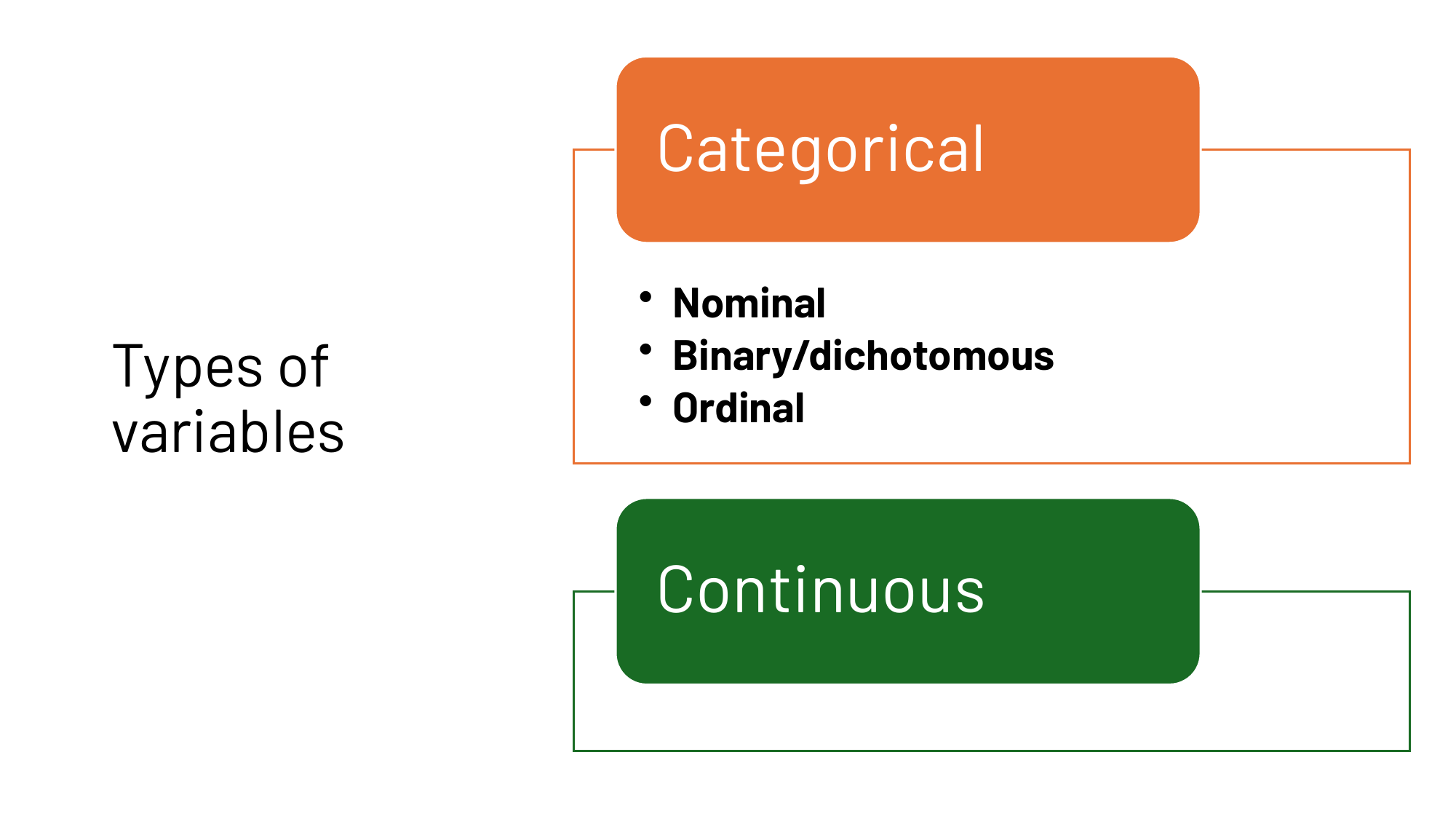

Nominal
Binary/dichotomous
Ordinal
Categorical

Continuous
# Types of variables